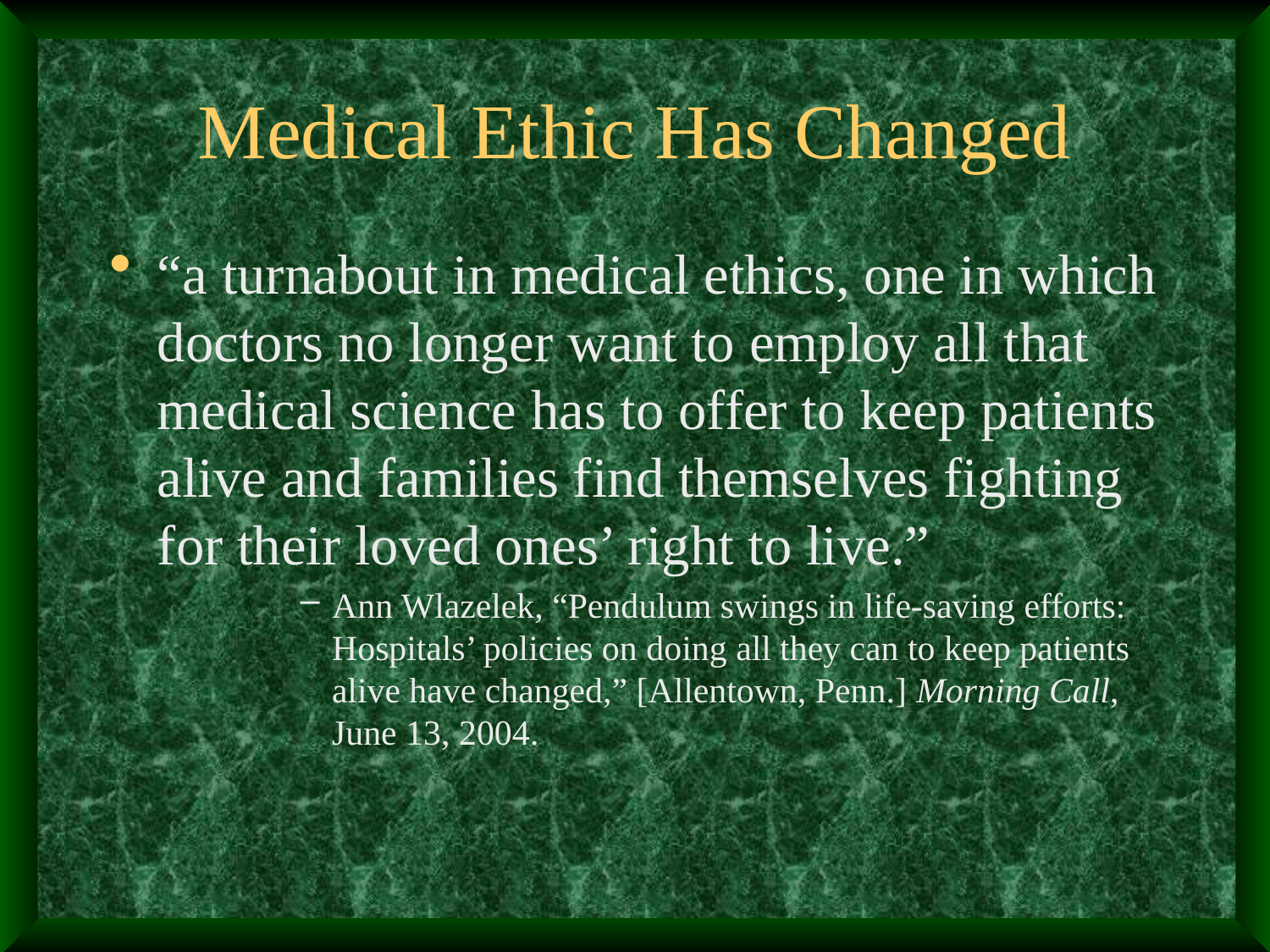

# Medical Ethic Has Changed
“a turnabout in medical ethics, one in which doctors no longer want to employ all that medical science has to offer to keep patients alive and families find themselves fighting for their loved ones’ right to live.”
Ann Wlazelek, “Pendulum swings in life-saving efforts: Hospitals’ policies on doing all they can to keep patients alive have changed,” [Allentown, Penn.] Morning Call, June 13, 2004.